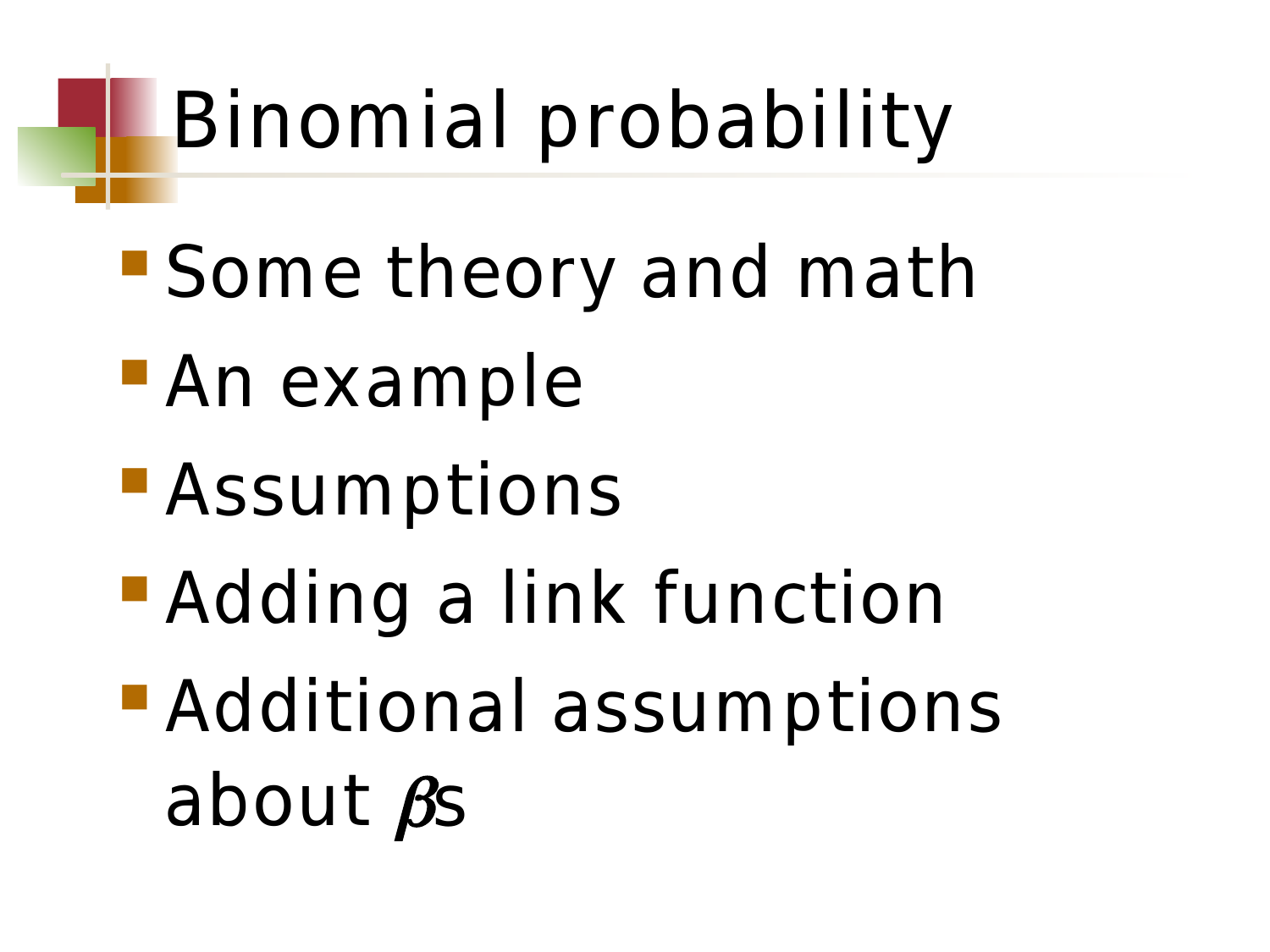

# Binomial probability
Some theory and math
An example
Assumptions
Adding a link function
Additional assumptions about βs